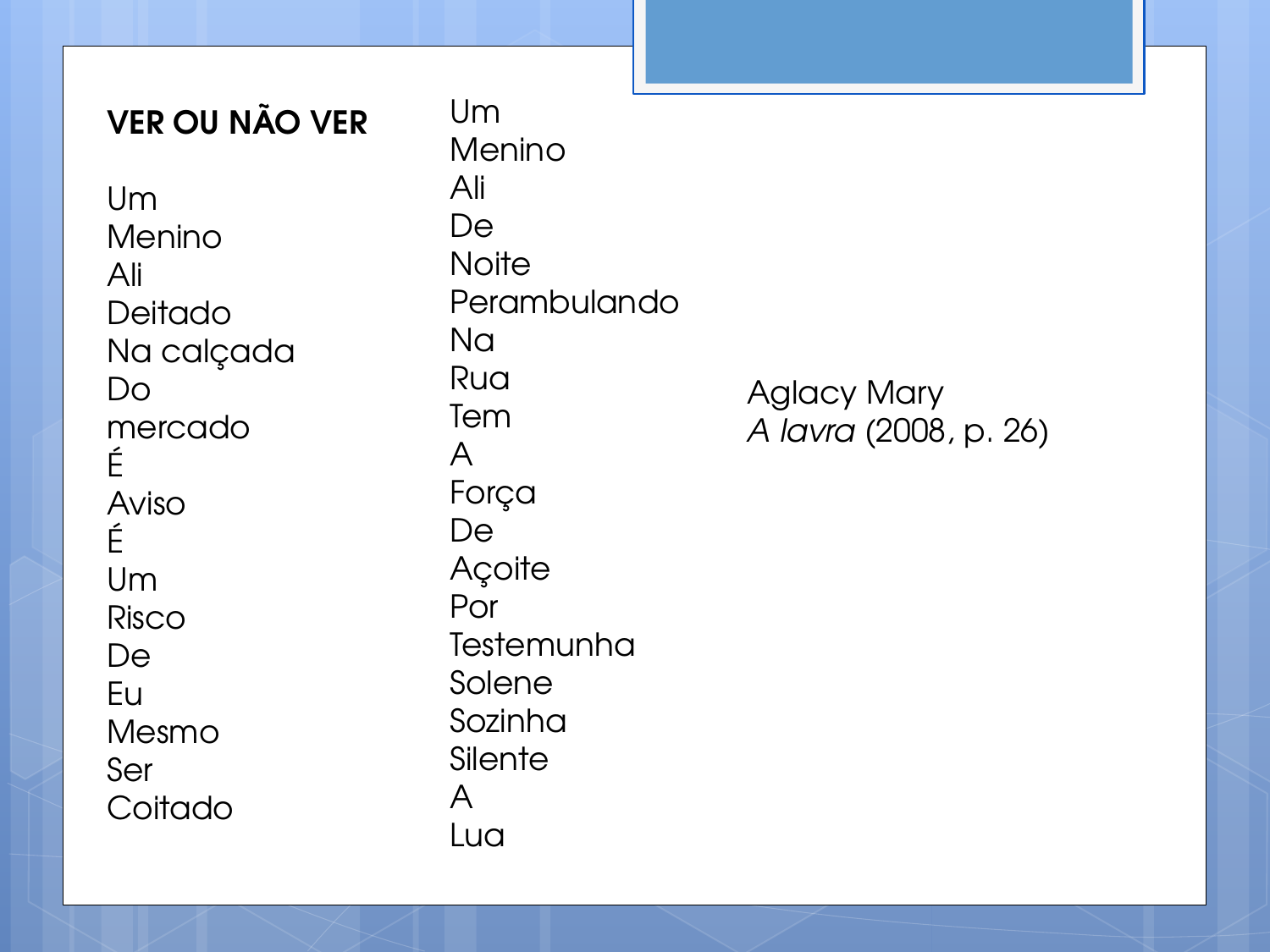

Um
Menino
Ali
De
Noite
Perambulando
Na
Rua
Tem
A
Força
De
Açoite
Por
Testemunha
Solene
Sozinha
Silente
A
Lua
VER OU NÃO VER
 
Um
Menino
Ali
Deitado
Na calçada
Do
mercado
É
Aviso
É
Um
Risco
De
Eu
Mesmo
Ser
Coitado
Aglacy Mary
A lavra (2008, p. 26)